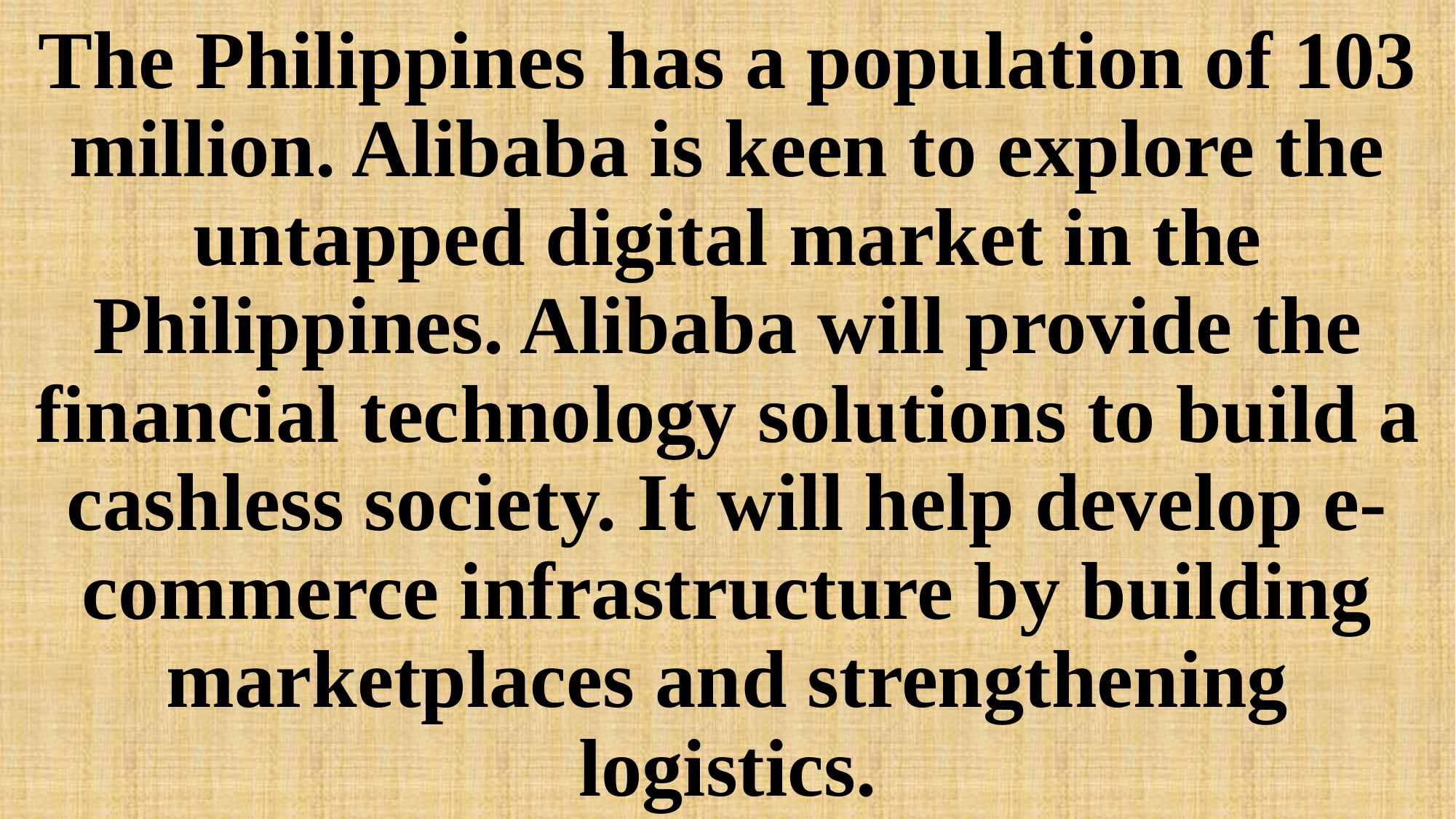

# The Philippines has a population of 103 million. Alibaba is keen to explore the untapped digital market in the Philippines. Alibaba will provide the financial technology solutions to build a cashless society. It will help develop e-commerce infrastructure by building marketplaces and strengthening logistics.